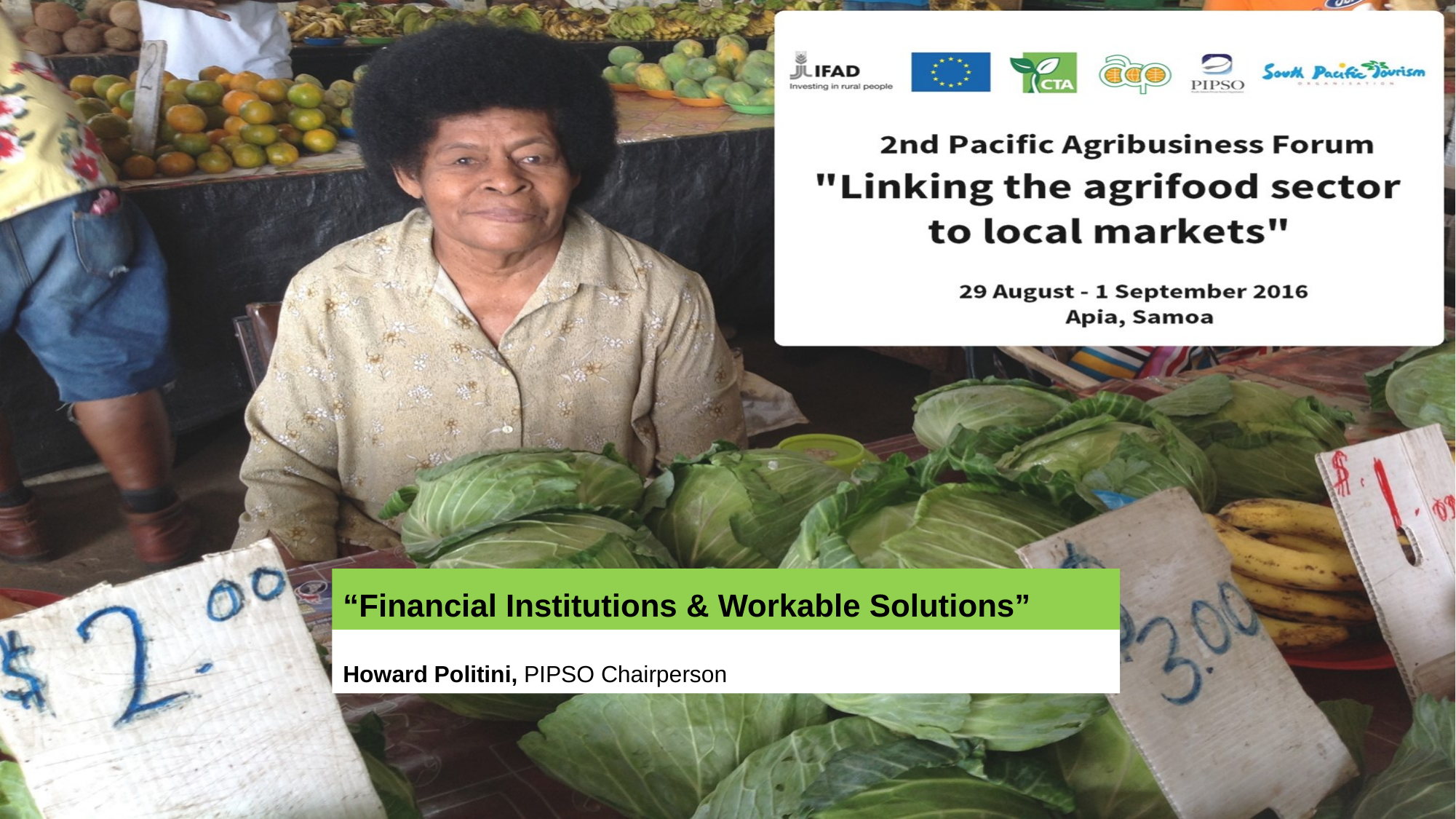

# “Financial Institutions & Workable Solutions”

Howard Politini, PIPSO Chairperson